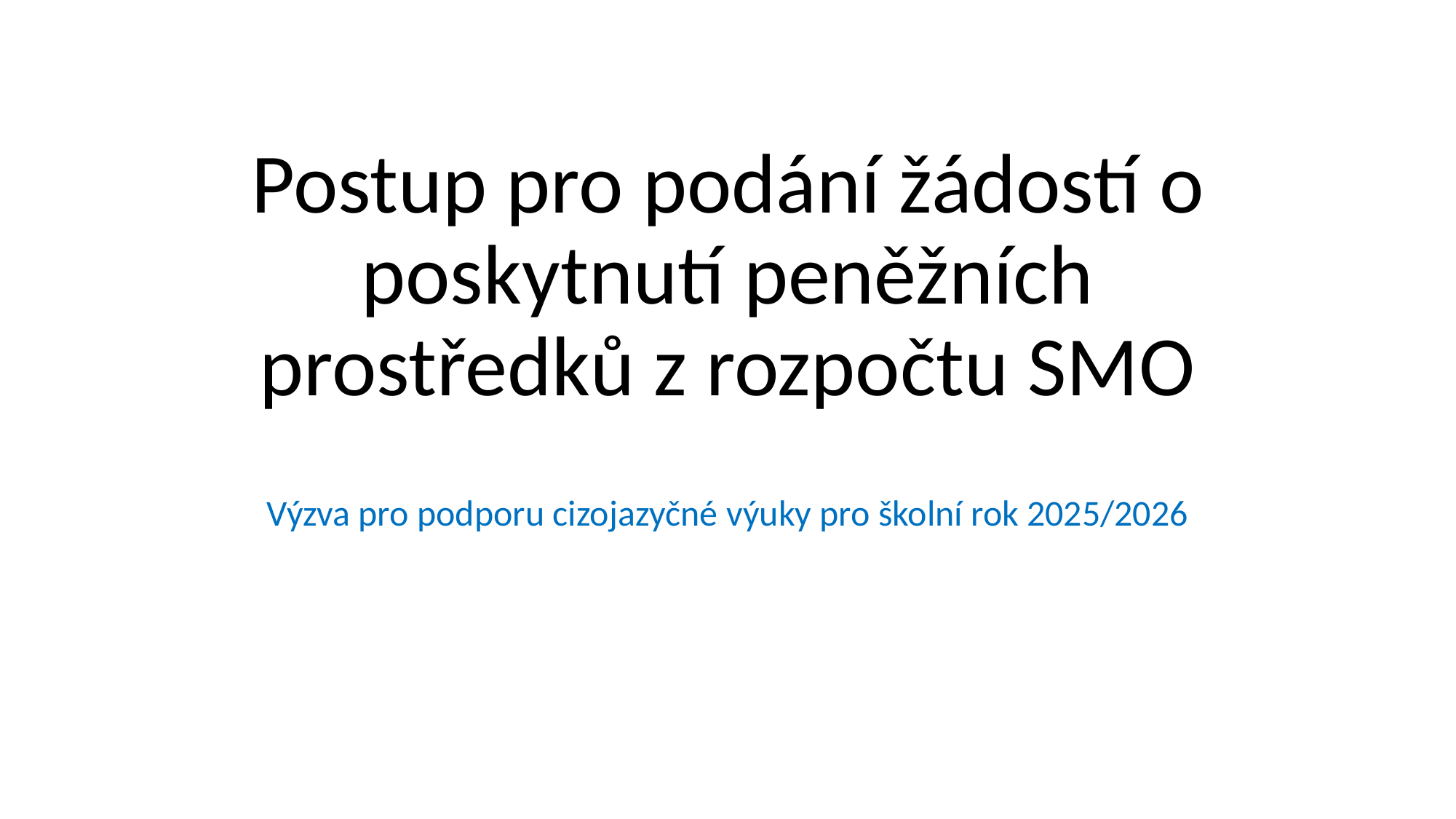

# Postup pro podání žádostí o poskytnutí peněžních prostředků z rozpočtu SMO

Výzva pro podporu cizojazyčné výuky pro školní rok 2025/2026